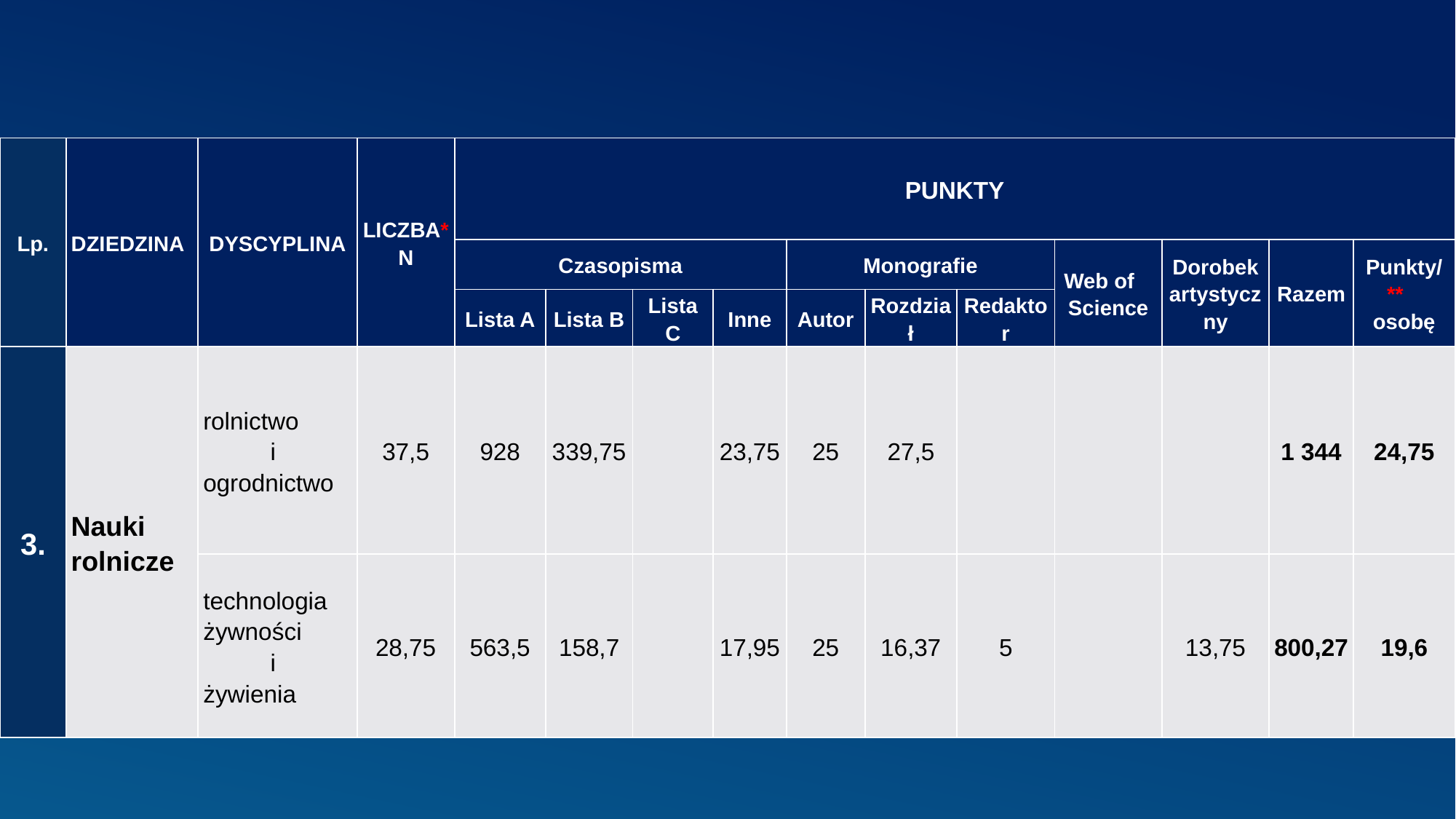

| Lp. | DZIEDZINA | DYSCYPLINA | LICZBA\* N | PUNKTY |  |  |  |  |  |  |  |  |  |  |
| --- | --- | --- | --- | --- | --- | --- | --- | --- | --- | --- | --- | --- | --- | --- |
|  |  |  |  | Czasopisma |  |  |  | Monografie |  |  | Web of Science | Dorobek artystyczny | Razem | Punkty/\*\* osobę |
|  |  |  |  | Lista A | Lista B | Lista C | Inne | Autor | Rozdział | Redaktor |  |  |  |  |
| 3. | Nauki rolnicze | rolnictwo i ogrodnictwo | 37,5 | 928 | 339,75 |  | 23,75 | 25 | 27,5 |  |  |  | 1 344 | 24,75 |
|  |  | technologia żywności i żywienia | 28,75 | 563,5 | 158,7 |  | 17,95 | 25 | 16,37 | 5 |  | 13,75 | 800,27 | 19,6 |